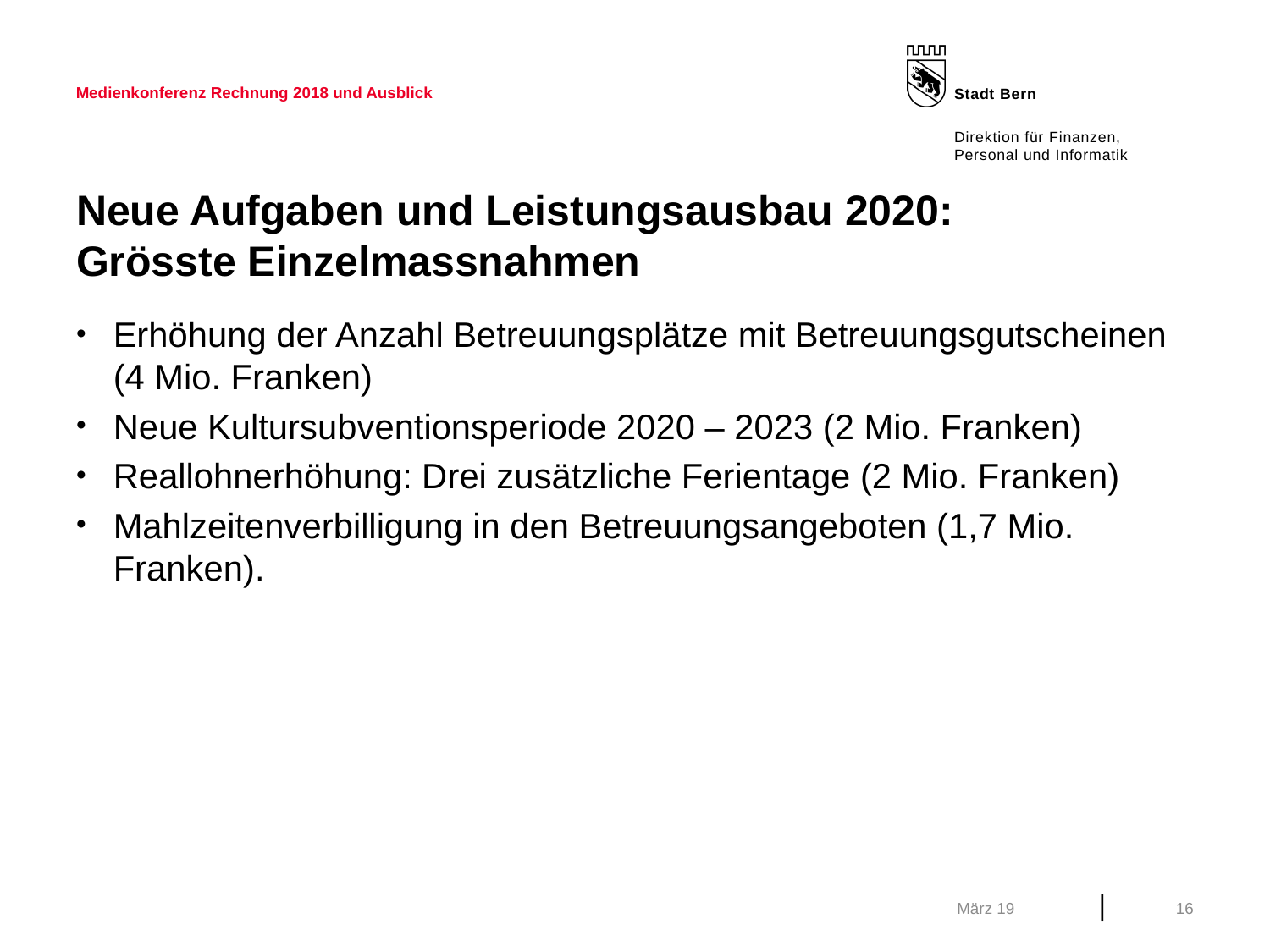

Medienkonferenz Rechnung 2018 und Ausblick
# Neue Aufgaben und Leistungsausbau 2020: Grösste Einzelmassnahmen
Erhöhung der Anzahl Betreuungsplätze mit Betreuungsgutscheinen (4 Mio. Franken)
Neue Kultursubventionsperiode 2020 – 2023 (2 Mio. Franken)
Reallohnerhöhung: Drei zusätzliche Ferientage (2 Mio. Franken)
Mahlzeitenverbilligung in den Betreuungsangeboten (1,7 Mio. Franken).

März 19
16